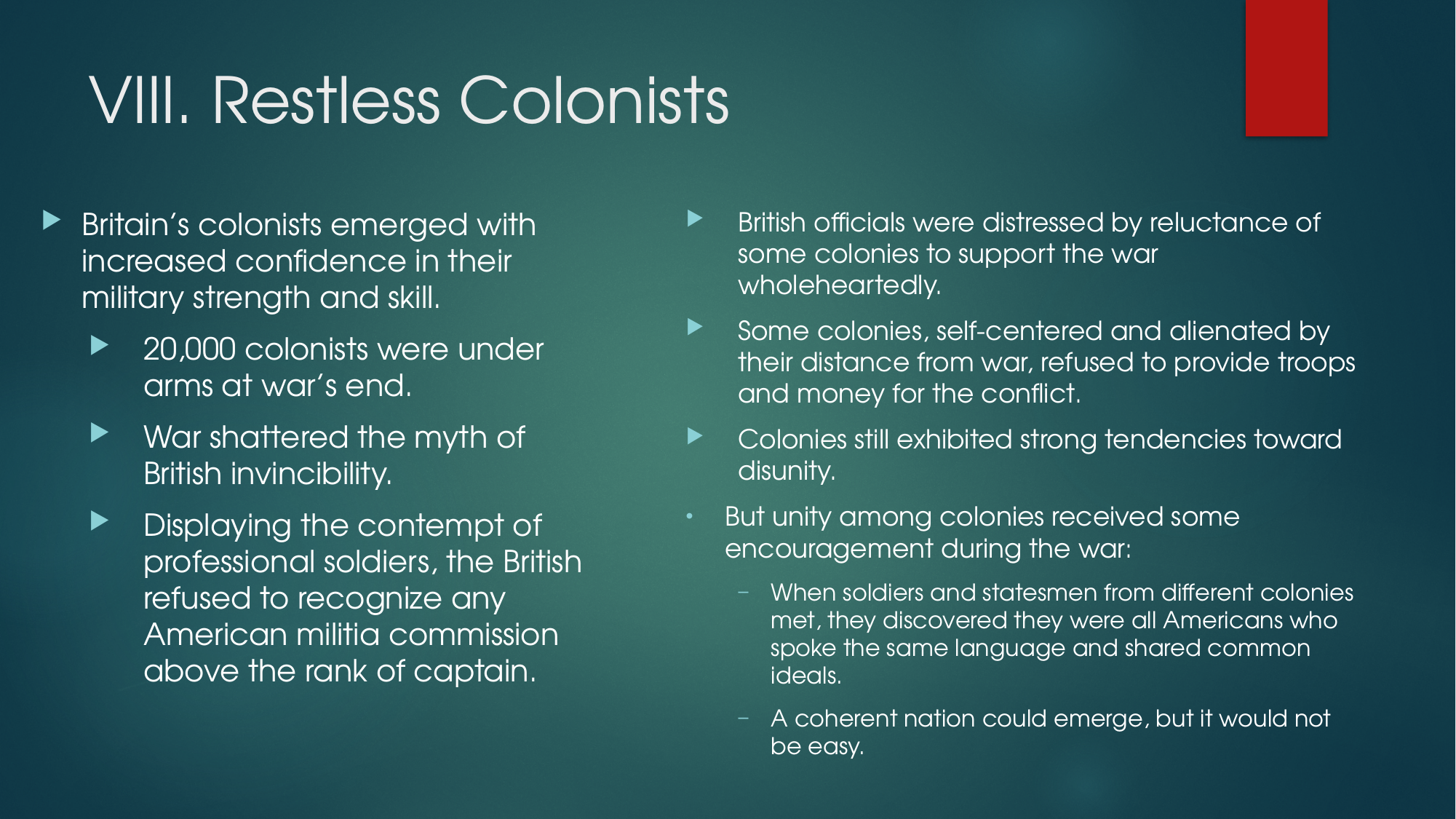

# VIII. Restless Colonists
Britain’s colonists emerged with increased confidence in their military strength and skill.
20,000 colonists were under arms at war’s end.
War shattered the myth of British invincibility.
Displaying the contempt of professional soldiers, the British refused to recognize any American militia commission above the rank of captain.
British officials were distressed by reluctance of some colonies to support the war wholeheartedly.
Some colonies, self-centered and alienated by their distance from war, refused to provide troops and money for the conflict.
Colonies still exhibited strong tendencies toward disunity.
But unity among colonies received some encouragement during the war:
When soldiers and statesmen from different colonies met, they discovered they were all Americans who spoke the same language and shared common ideals.
A coherent nation could emerge, but it would not be easy.